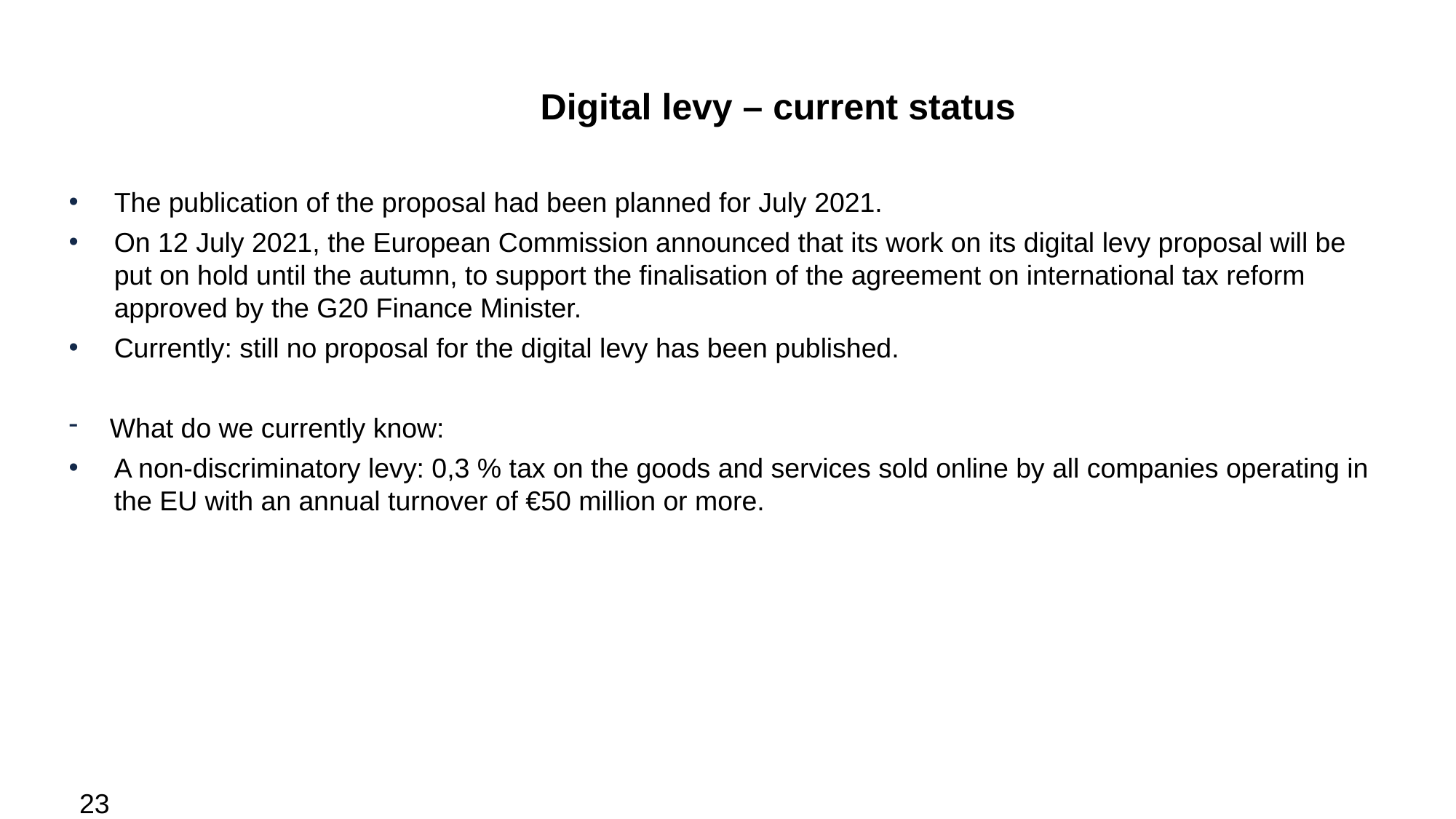

Digital levy – current status
The publication of the proposal had been planned for July 2021.
On 12 July 2021, the European Commission announced that its work on its digital levy proposal will be put on hold until the autumn, to support the finalisation of the agreement on international tax reform approved by the G20 Finance Minister.
Currently: still no proposal for the digital levy has been published.

What do we currently know:
A non-discriminatory levy: 0,3 % tax on the goods and services sold online by all companies operating in the EU with an annual turnover of €50 million or more.

23